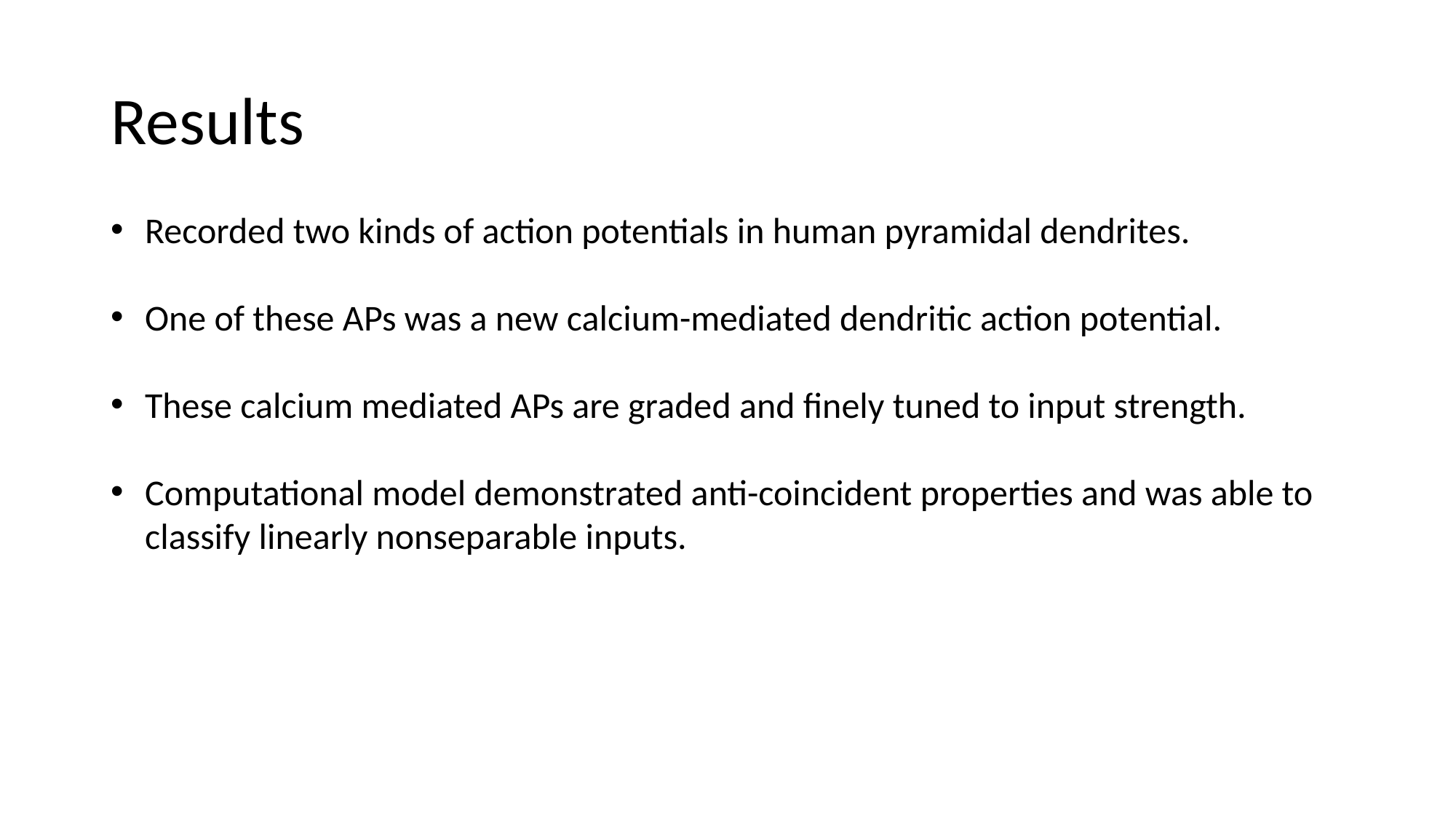

# Results
Recorded two kinds of action potentials in human pyramidal dendrites.

One of these APs was a new calcium-mediated dendritic action potential.

These calcium mediated APs are graded and finely tuned to input strength.

Computational model demonstrated anti-coincident properties and was able to classify linearly nonseparable inputs.